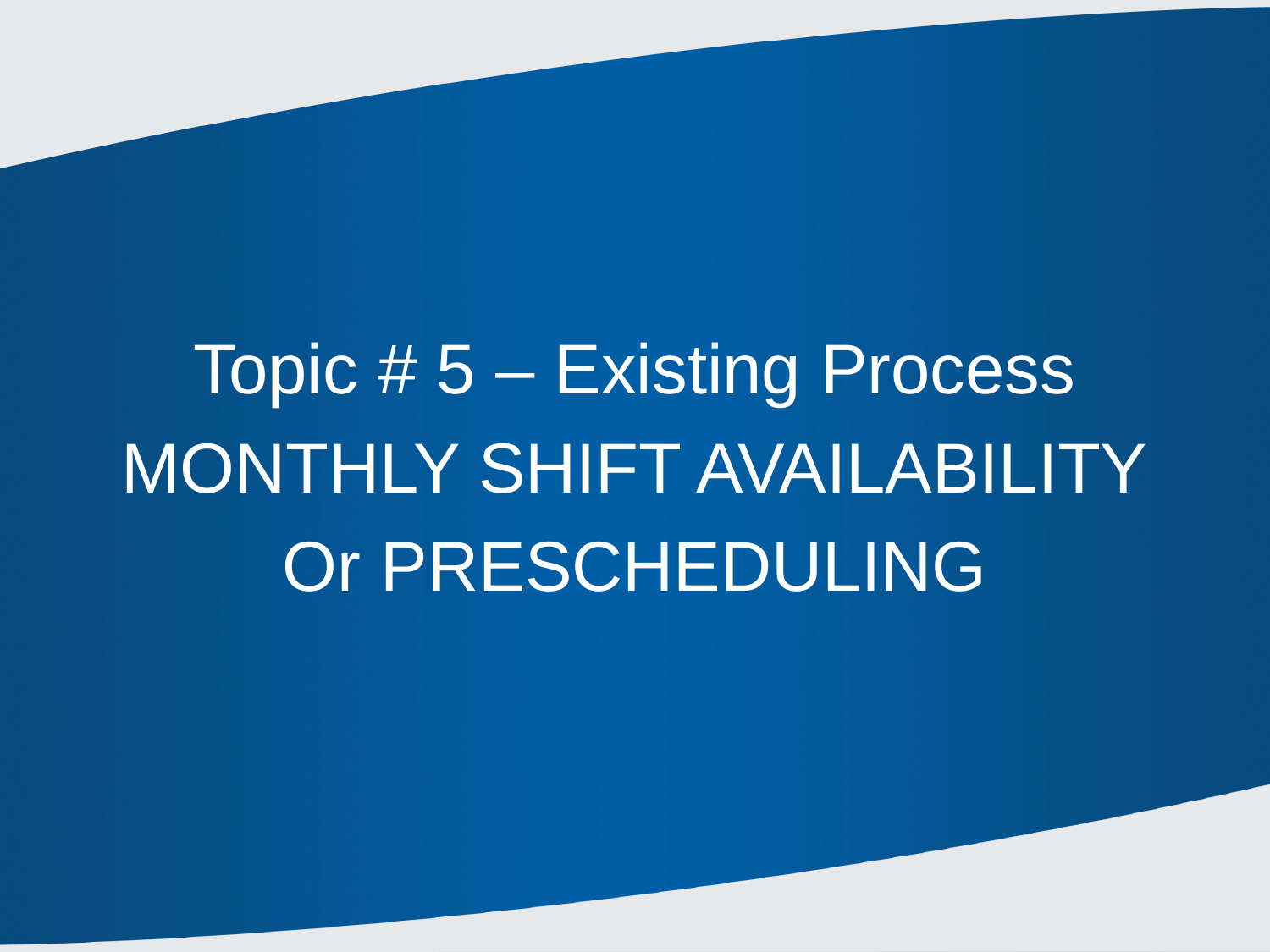

Topic # 5 – Existing Process
MONTHLY SHIFT AVAILABILITY
Or PRESCHEDULING